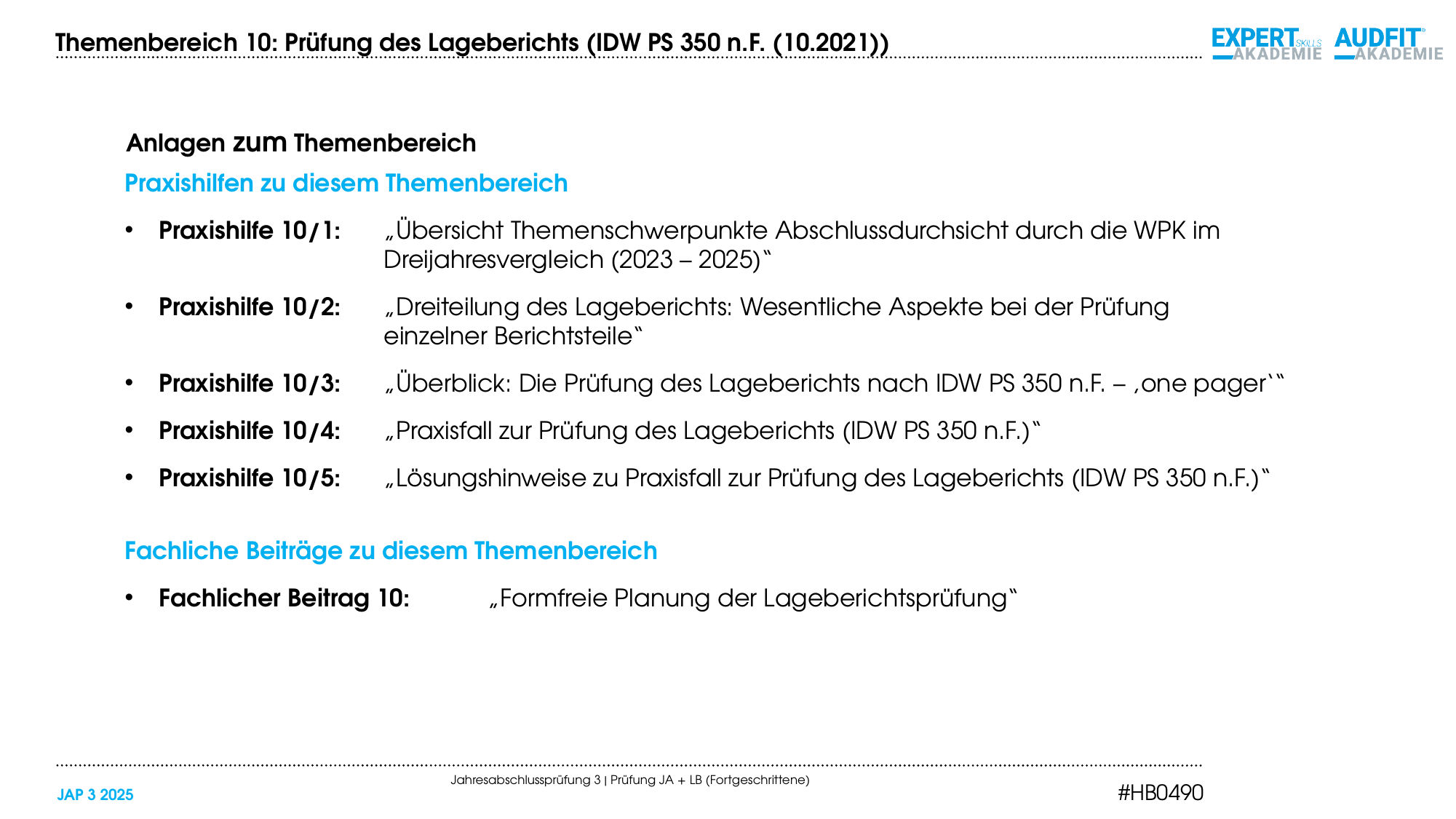

Themenbereich 10: Prüfung des Lageberichts (IDW PS 350 n.F. (10.2021))
Anlagen zum Themenbereich
Praxishilfen zu diesem Themenbereich
Praxishilfe 10/1:	„Übersicht Themenschwerpunkte Abschlussdurchsicht durch die WPK im
		Dreijahresvergleich (2023 – 2025)“
Praxishilfe 10/2:	„Dreiteilung des Lageberichts: Wesentliche Aspekte bei der Prüfung
		einzelner Berichtsteile“
Praxishilfe 10/3:	„Überblick: Die Prüfung des Lageberichts nach IDW PS 350 n.F. – ‚one pager‘“
Praxishilfe 10/4:	„Praxisfall zur Prüfung des Lageberichts (IDW PS 350 n.F.)“
Praxishilfe 10/5:	„Lösungshinweise zu Praxisfall zur Prüfung des Lageberichts (IDW PS 350 n.F.)“

Fachliche Beiträge zu diesem Themenbereich
Fachlicher Beitrag 10:	„Formfreie Planung der Lageberichtsprüfung“